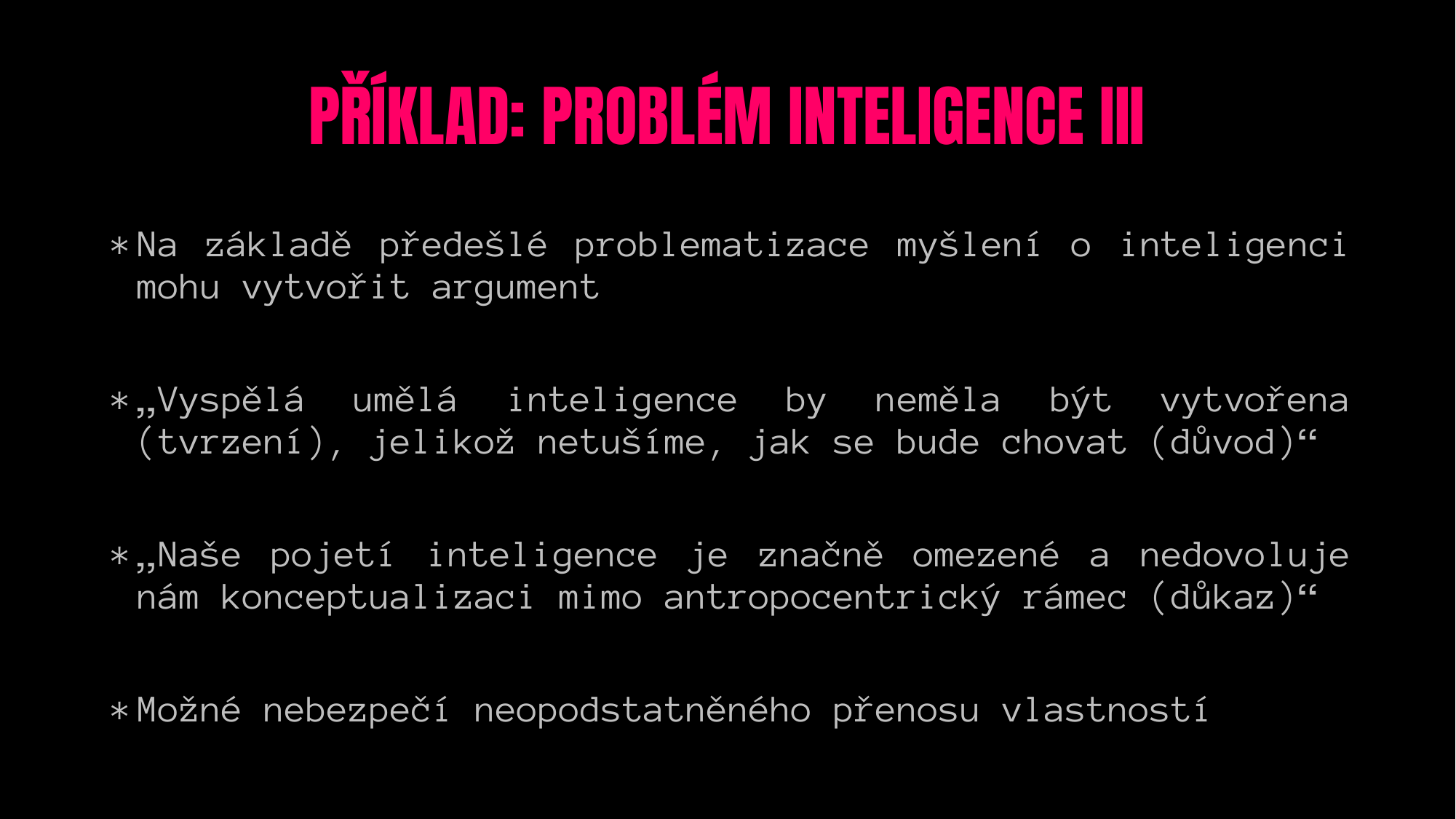

# PŘÍKLAD: PROBLÉM INTELIGENCE III
Na základě předešlé problematizace myšlení o inteligenci mohu vytvořit argument

„Vyspělá umělá inteligence by neměla být vytvořena (tvrzení), jelikož netušíme, jak se bude chovat (důvod)“

„Naše pojetí inteligence je značně omezené a nedovoluje nám konceptualizaci mimo antropocentrický rámec (důkaz)“

Možné nebezpečí neopodstatněného přenosu vlastností